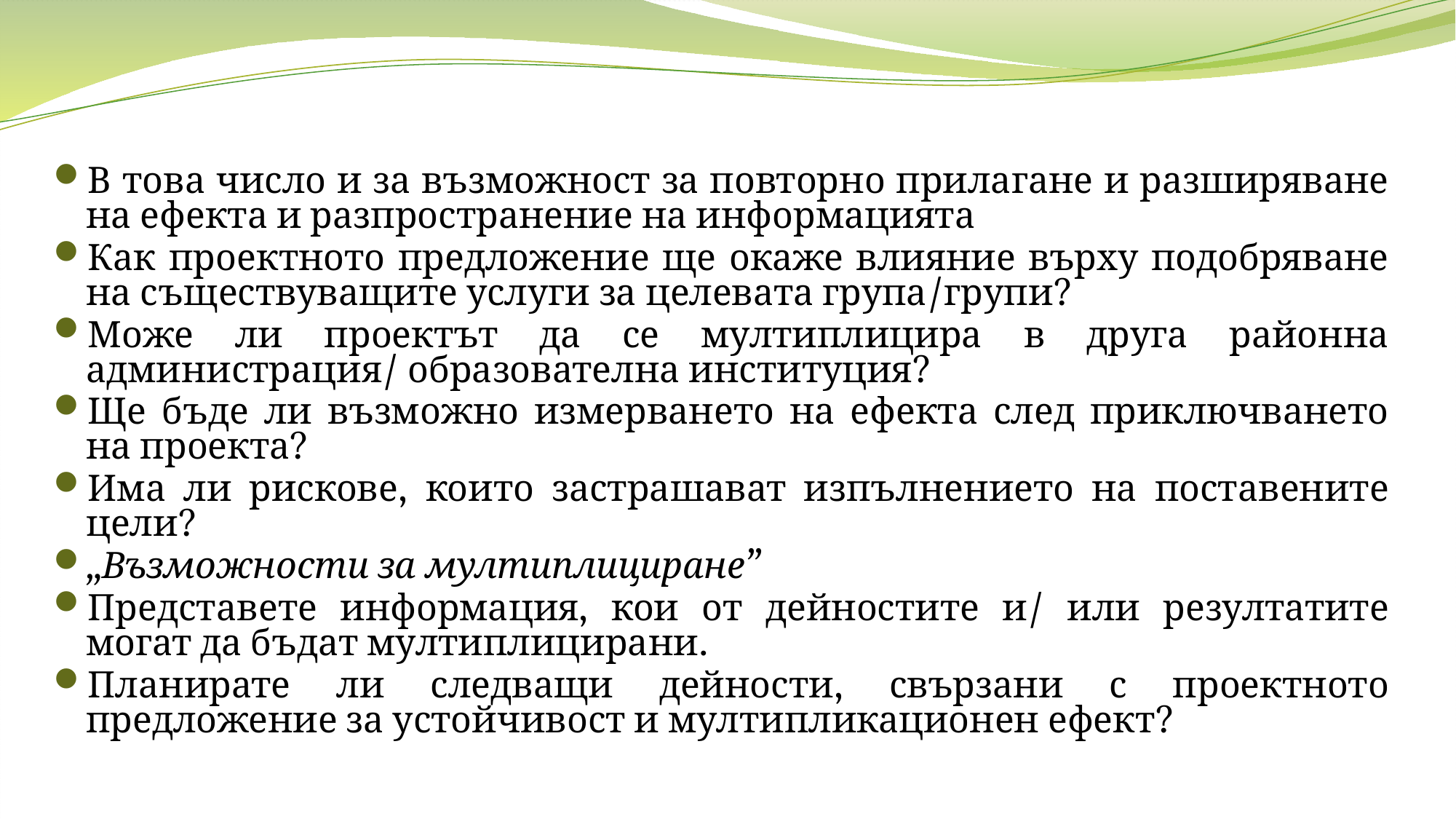

В това число и за възможност за повторно прилагане и разширяване на ефекта и разпространение на информацията
Как проектното предложение ще окаже влияние върху подобряване на съществуващите услуги за целевата група/групи?
Може ли проектът да се мултиплицира в друга районна администрация/ образователна институция?
Ще бъде ли възможно измерването на ефекта след приключването на проекта?
Има ли рискове, които застрашават изпълнението на поставените цели?
„Възможности за мултиплициране”
Представете информация, кои от дейностите и/ или резултатите могат да бъдат мултиплицирани.
Планирате ли следващи дейности, свързани с проектното предложение за устойчивост и мултипликационен ефект?